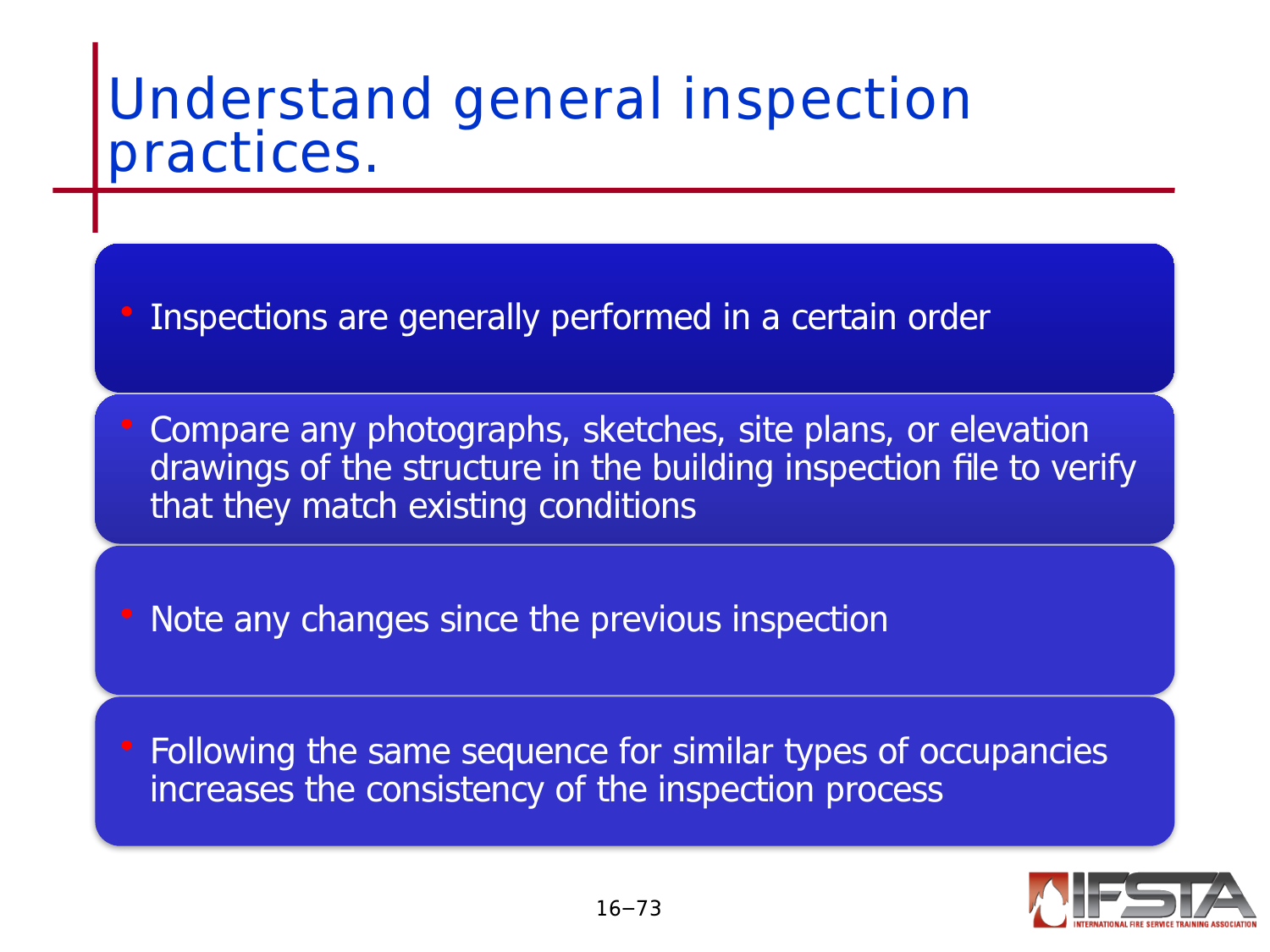

# Understand general inspection practices.
Inspections are generally performed in a certain order
Compare any photographs, sketches, site plans, or elevation drawings of the structure in the building inspection file to verify that they match existing conditions
Note any changes since the previous inspection
Following the same sequence for similar types of occupancies increases the consistency of the inspection process
16–73